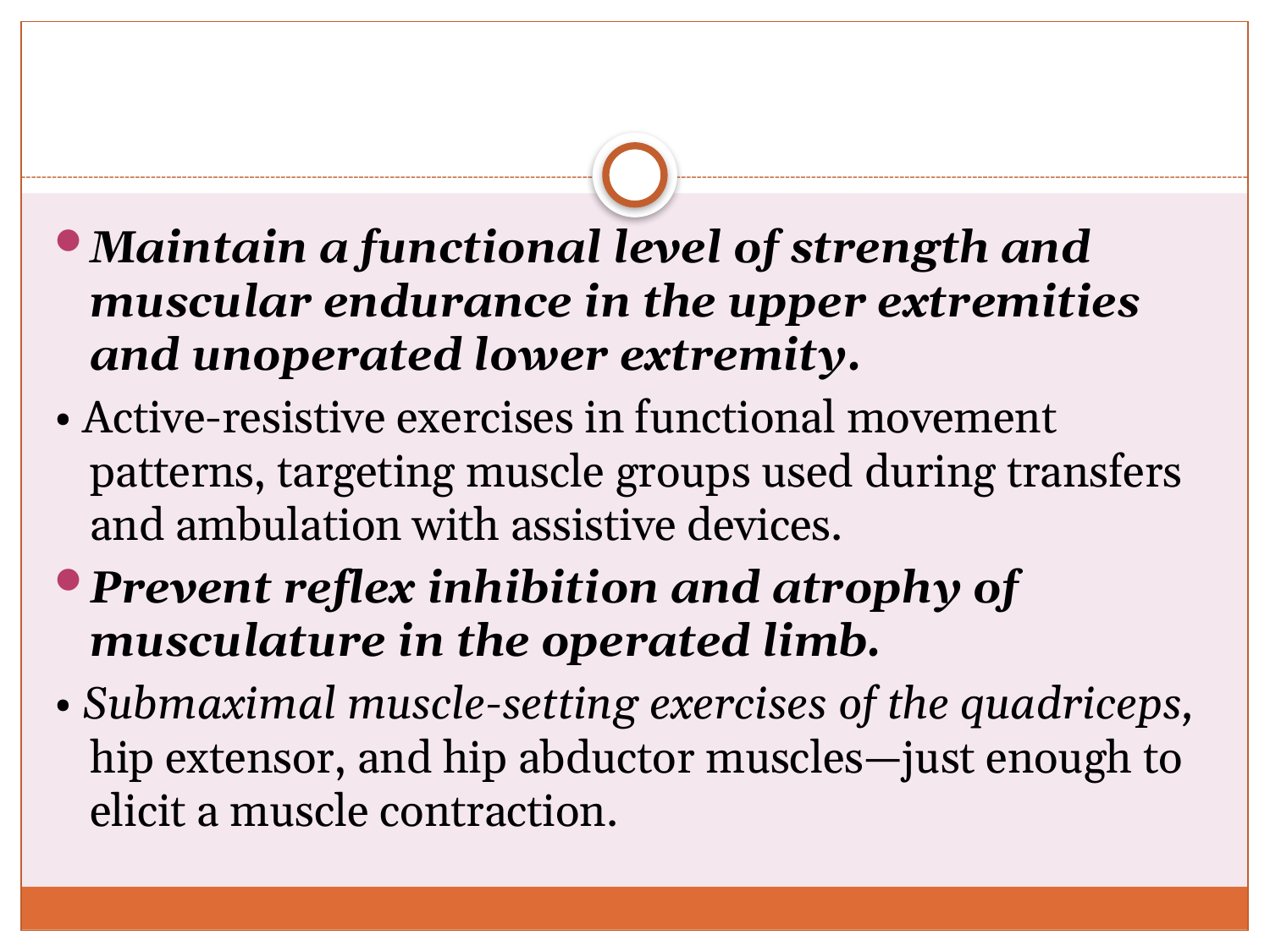

#
Maintain a functional level of strength and muscular endurance in the upper extremities and unoperated lower extremity.
• Active-resistive exercises in functional movement patterns, targeting muscle groups used during transfers and ambulation with assistive devices.
Prevent reflex inhibition and atrophy of musculature in the operated limb.
• Submaximal muscle-setting exercises of the quadriceps, hip extensor, and hip abductor muscles—just enough to elicit a muscle contraction.